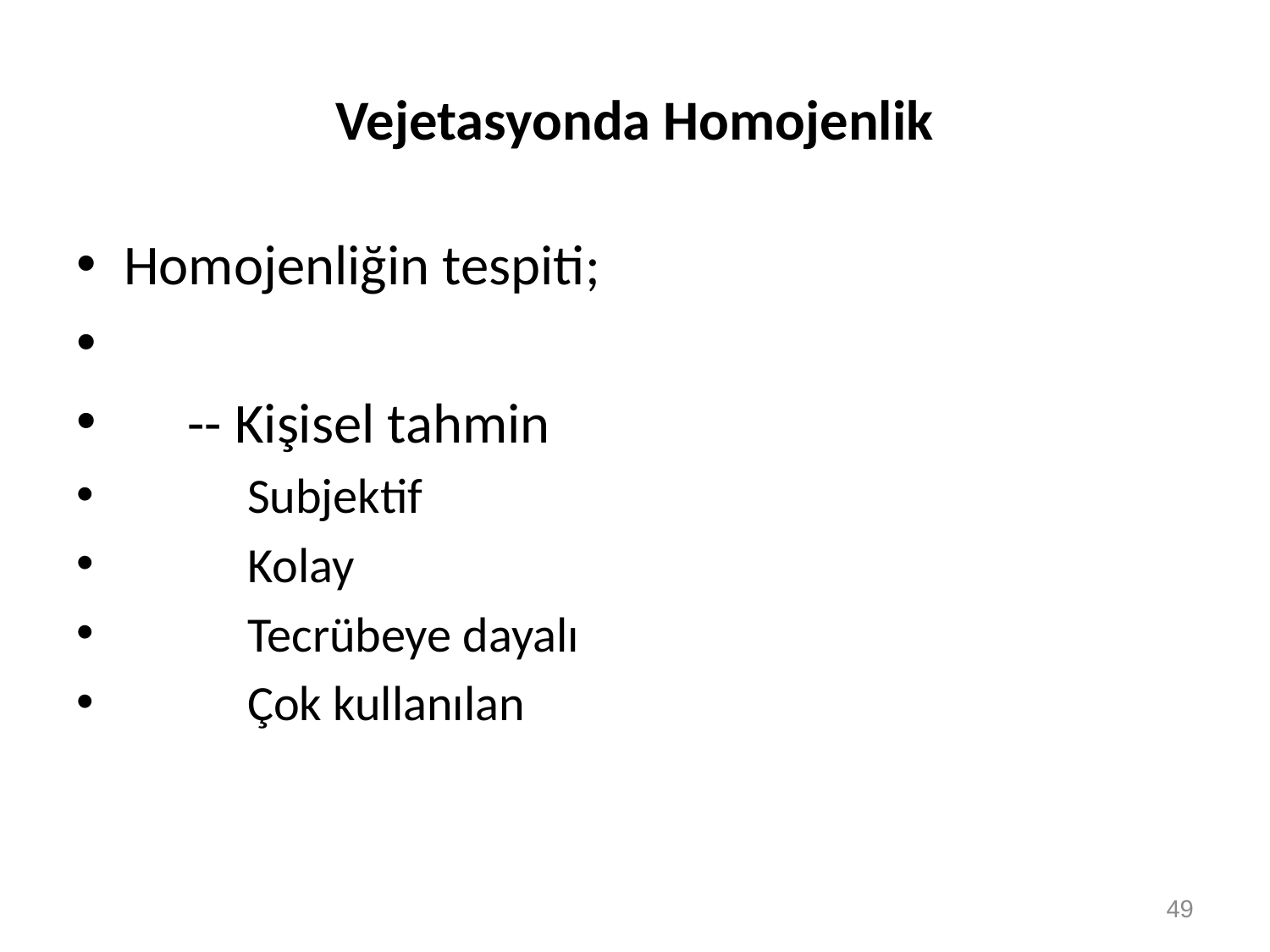

# Vejetasyonda Homojenlik
Homojenliğin tespiti;

     -- Kişisel tahmin
           Subjektif
           Kolay
           Tecrübeye dayalı
           Çok kullanılan
49